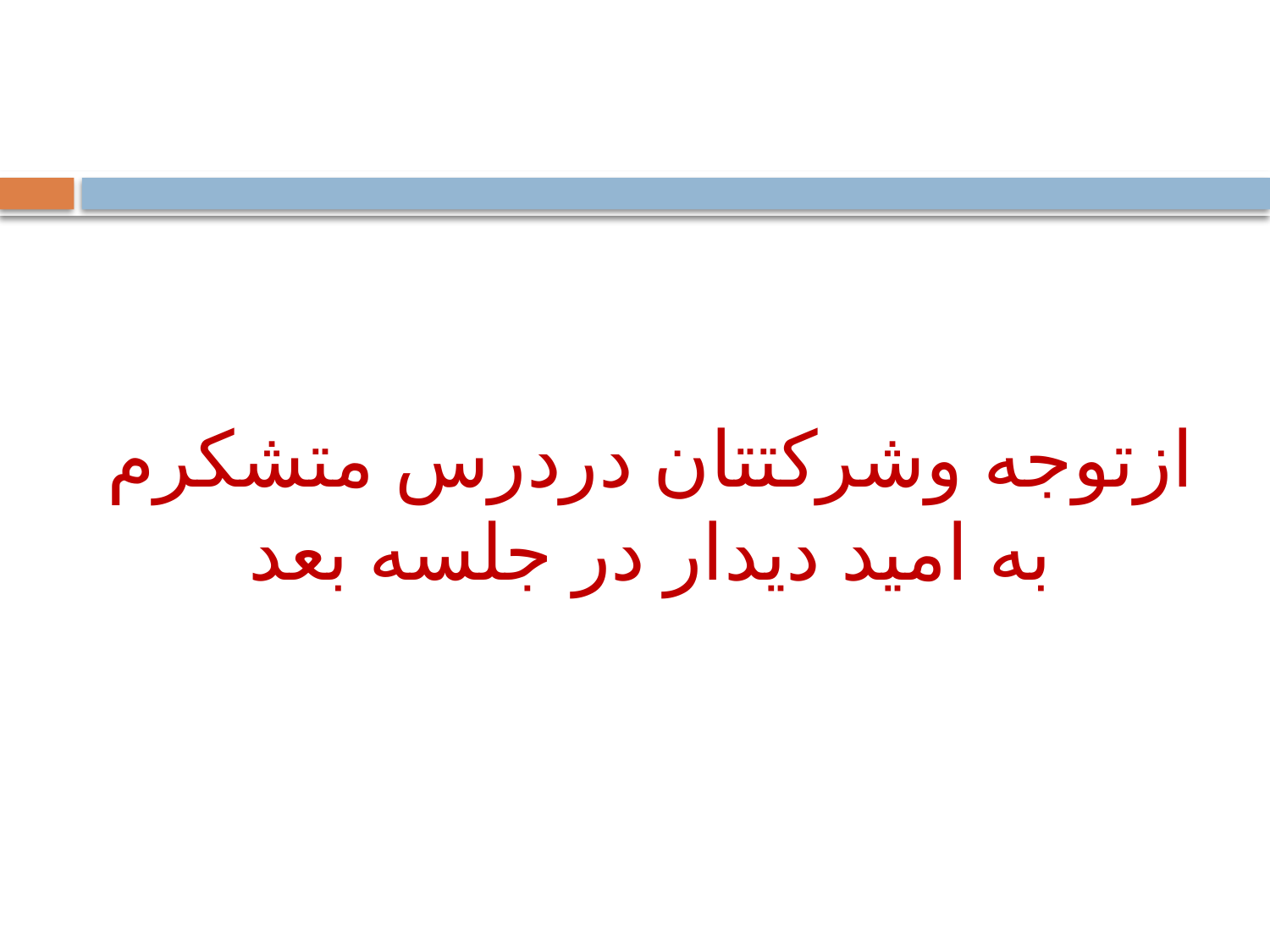

# ازتوجه وشرکتتان دردرس متشکرم به امید دیدار در جلسه بعد